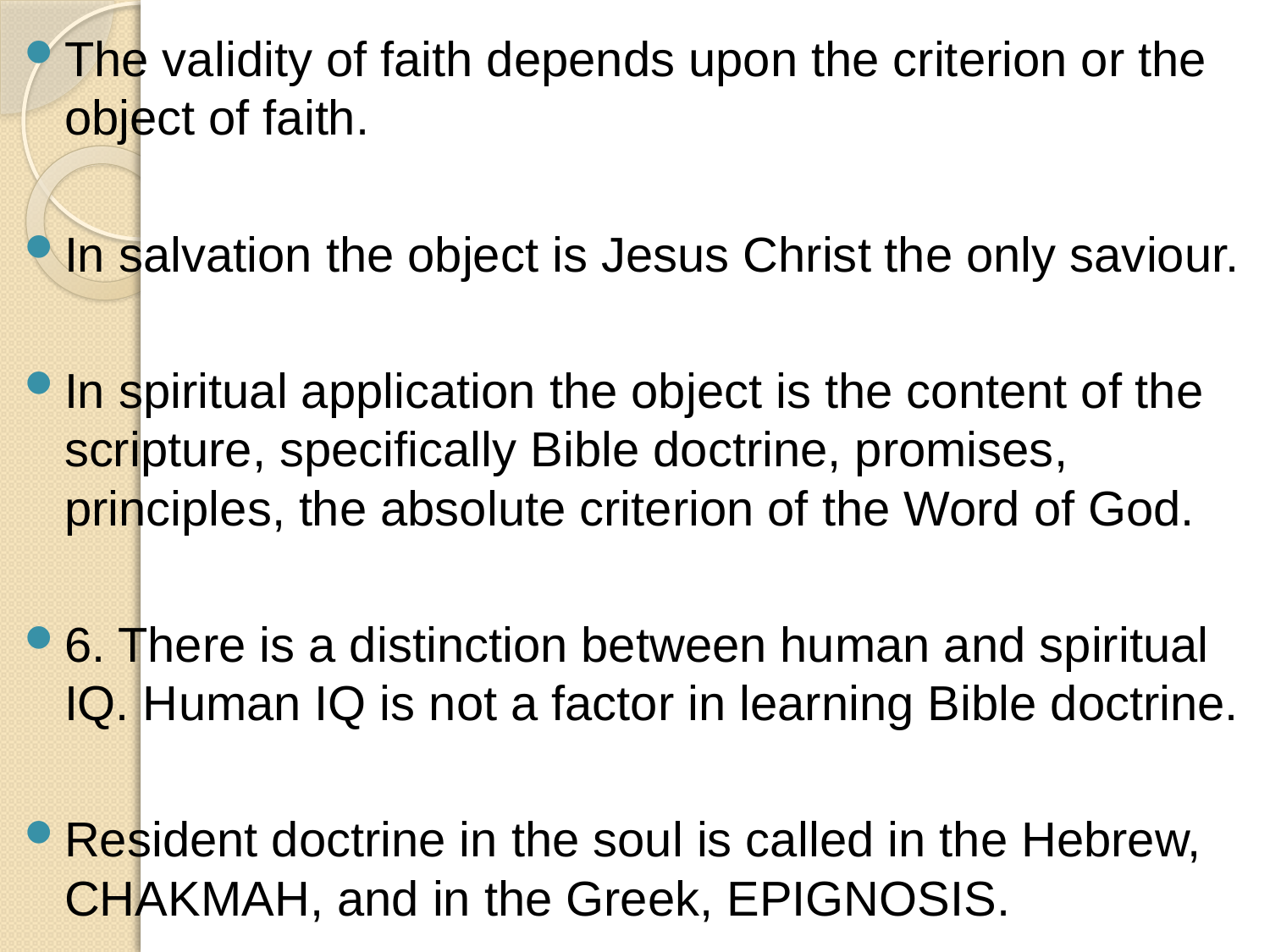

The validity of faith depends upon the criterion or the object of faith.

In salvation the object is Jesus Christ the only saviour.

In spiritual application the object is the content of the scripture, specifically Bible doctrine, promises, principles, the absolute criterion of the Word of God.

6. There is a distinction between human and spiritual IQ. Human IQ is not a factor in learning Bible doctrine.

Resident doctrine in the soul is called in the Hebrew, CHAKMAH, and in the Greek, EPIGNOSIS.